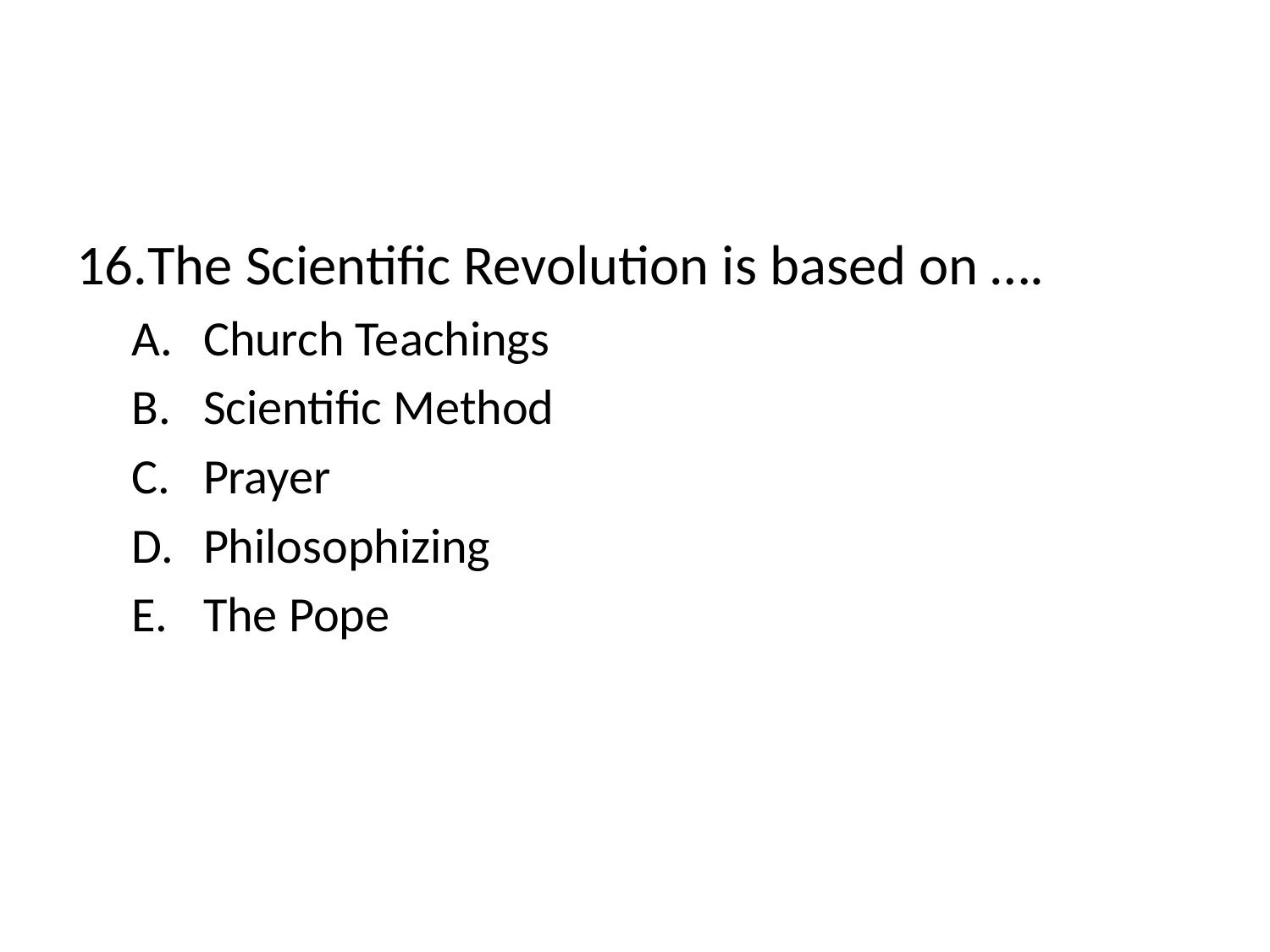

#
The Scientific Revolution is based on ….
Church Teachings
Scientific Method
Prayer
Philosophizing
The Pope